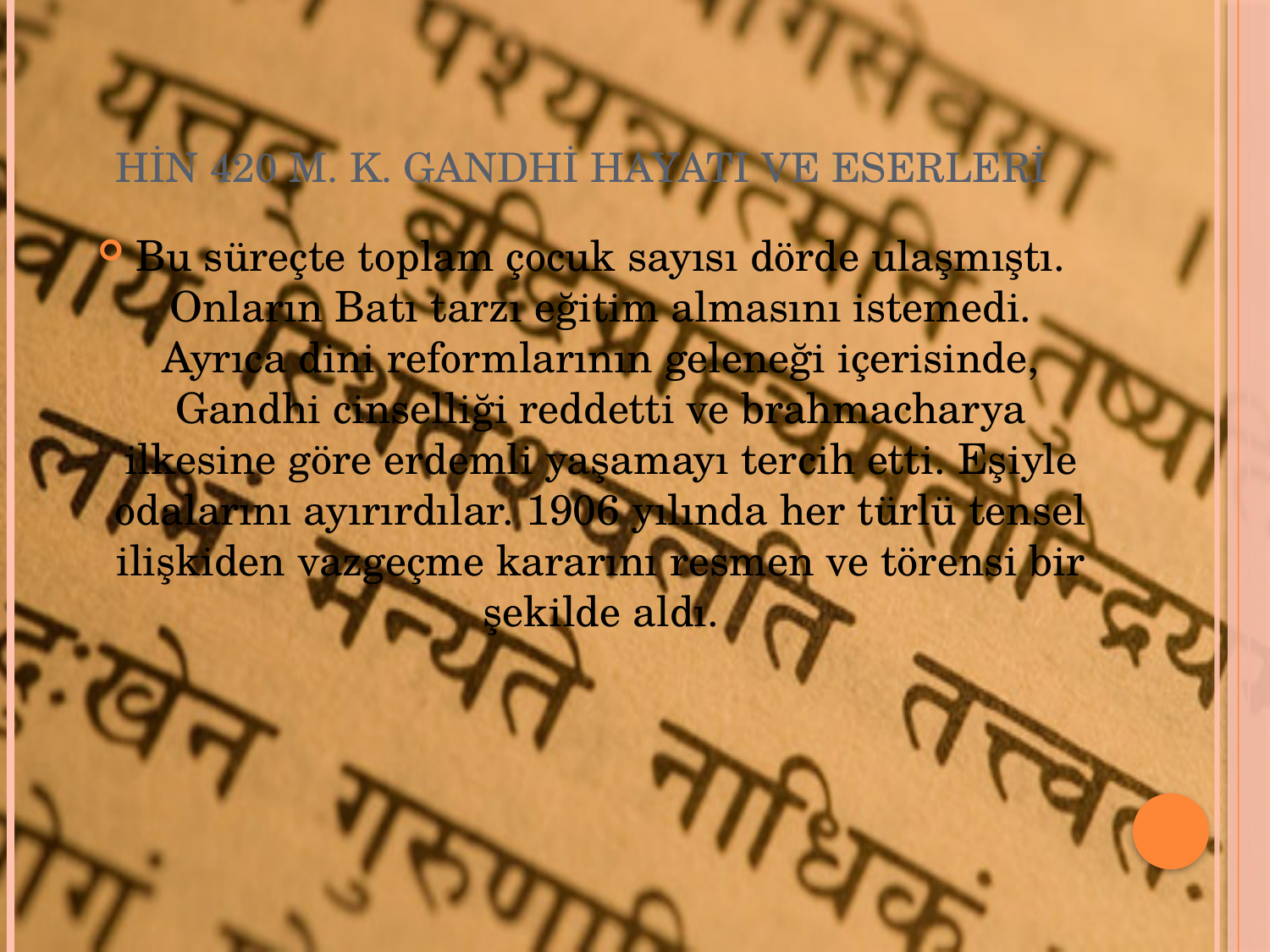

# HİN 420 M. K. GANDHİ HAYATI VE ESERLERİ
Bu süreçte toplam çocuk sayısı dörde ulaşmıştı. Onların Batı tarzı eğitim almasını istemedi. Ayrıca dini reformlarının geleneği içerisinde, Gandhi cinselliği reddetti ve brahmacharya ilkesine göre erdemli yaşamayı tercih etti. Eşiyle odalarını ayırırdılar. 1906 yılında her türlü tensel ilişkiden vazgeçme kararını resmen ve törensi bir şekilde aldı.